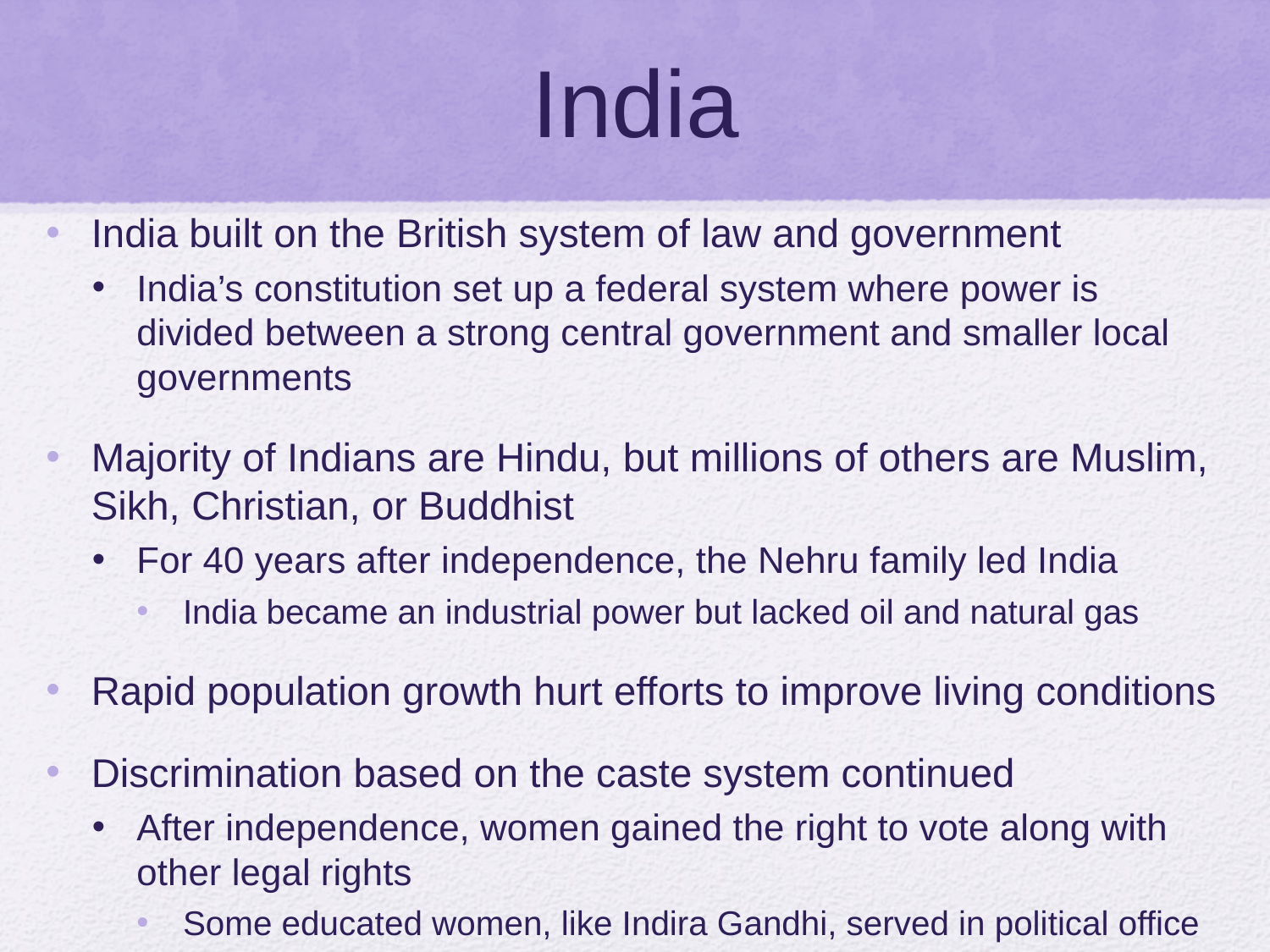

# India
India built on the British system of law and government
India’s constitution set up a federal system where power is divided between a strong central government and smaller local governments
Majority of Indians are Hindu, but millions of others are Muslim, Sikh, Christian, or Buddhist
For 40 years after independence, the Nehru family led India
India became an industrial power but lacked oil and natural gas
Rapid population growth hurt efforts to improve living conditions
Discrimination based on the caste system continued
After independence, women gained the right to vote along with other legal rights
Some educated women, like Indira Gandhi, served in political office